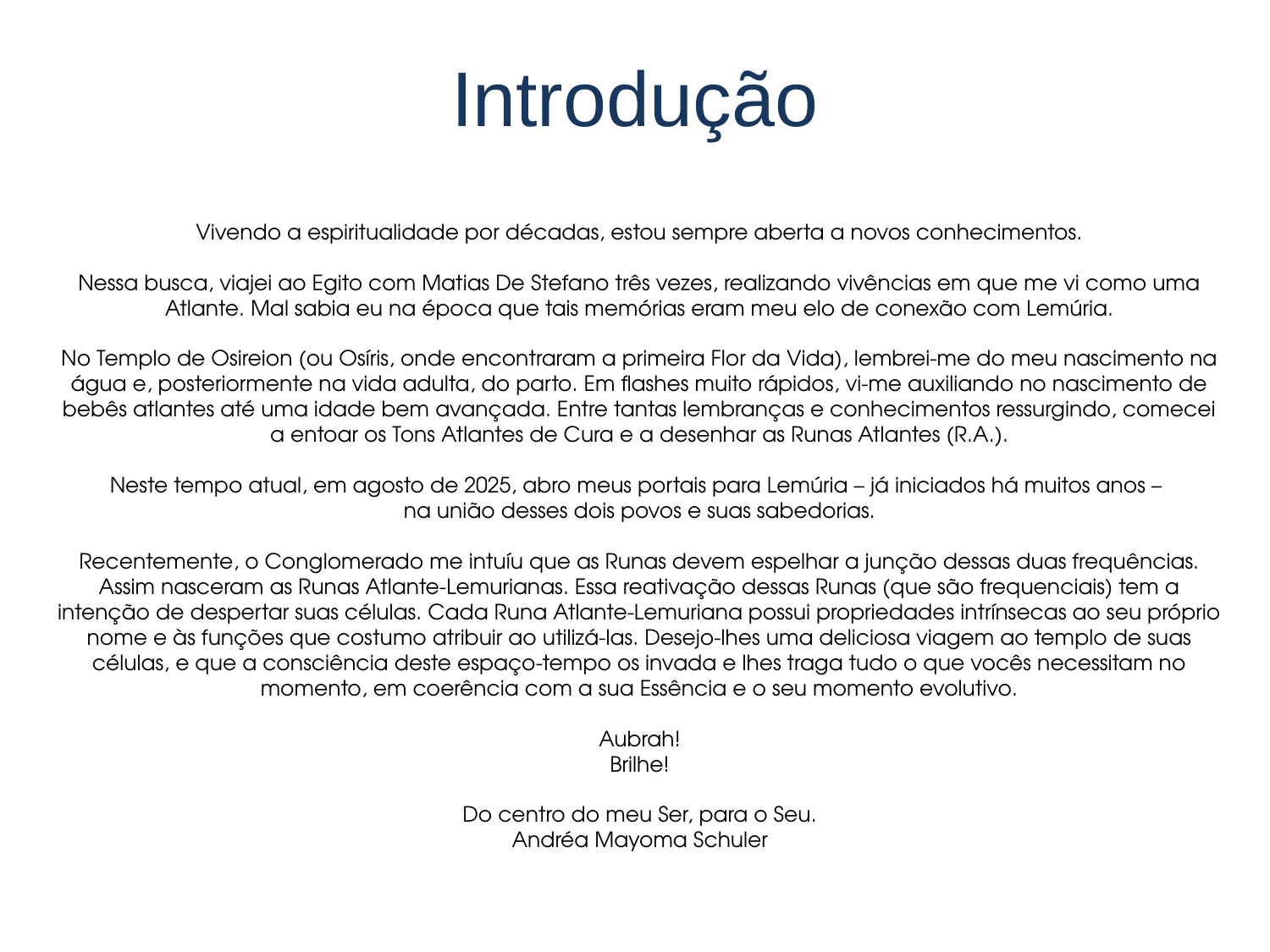

# Introdução
Vivendo a espiritualidade por décadas, estou sempre aberta a novos conhecimentos.

Nessa busca, viajei ao Egito com Matias De Stefano três vezes, realizando vivências em que me vi como uma Atlante. Mal sabia eu na época que tais memórias eram meu elo de conexão com Lemúria.

No Templo de Osireion (ou Osíris, onde encontraram a primeira Flor da Vida), lembrei-me do meu nascimento na água e, posteriormente na vida adulta, do parto. Em flashes muito rápidos, vi-me auxiliando no nascimento de bebês atlantes até uma idade bem avançada. Entre tantas lembranças e conhecimentos ressurgindo, comecei a entoar os Tons Atlantes de Cura e a desenhar as Runas Atlantes (R.A.).

Neste tempo atual, em agosto de 2025, abro meus portais para Lemúria – já iniciados há muitos anos –
na união desses dois povos e suas sabedorias.

Recentemente, o Conglomerado me intuíu que as Runas devem espelhar a junção dessas duas frequências. Assim nasceram as Runas Atlante-Lemurianas. Essa reativação dessas Runas (que são frequenciais) tem a intenção de despertar suas células. Cada Runa Atlante-Lemuriana possui propriedades intrínsecas ao seu próprio nome e às funções que costumo atribuir ao utilizá-las. Desejo-lhes uma deliciosa viagem ao templo de suas células, e que a consciência deste espaço-tempo os invada e lhes traga tudo o que vocês necessitam no momento, em coerência com a sua Essência e o seu momento evolutivo.

Aubrah!
Brilhe!

Do centro do meu Ser, para o Seu.
Andréa Mayoma Schuler